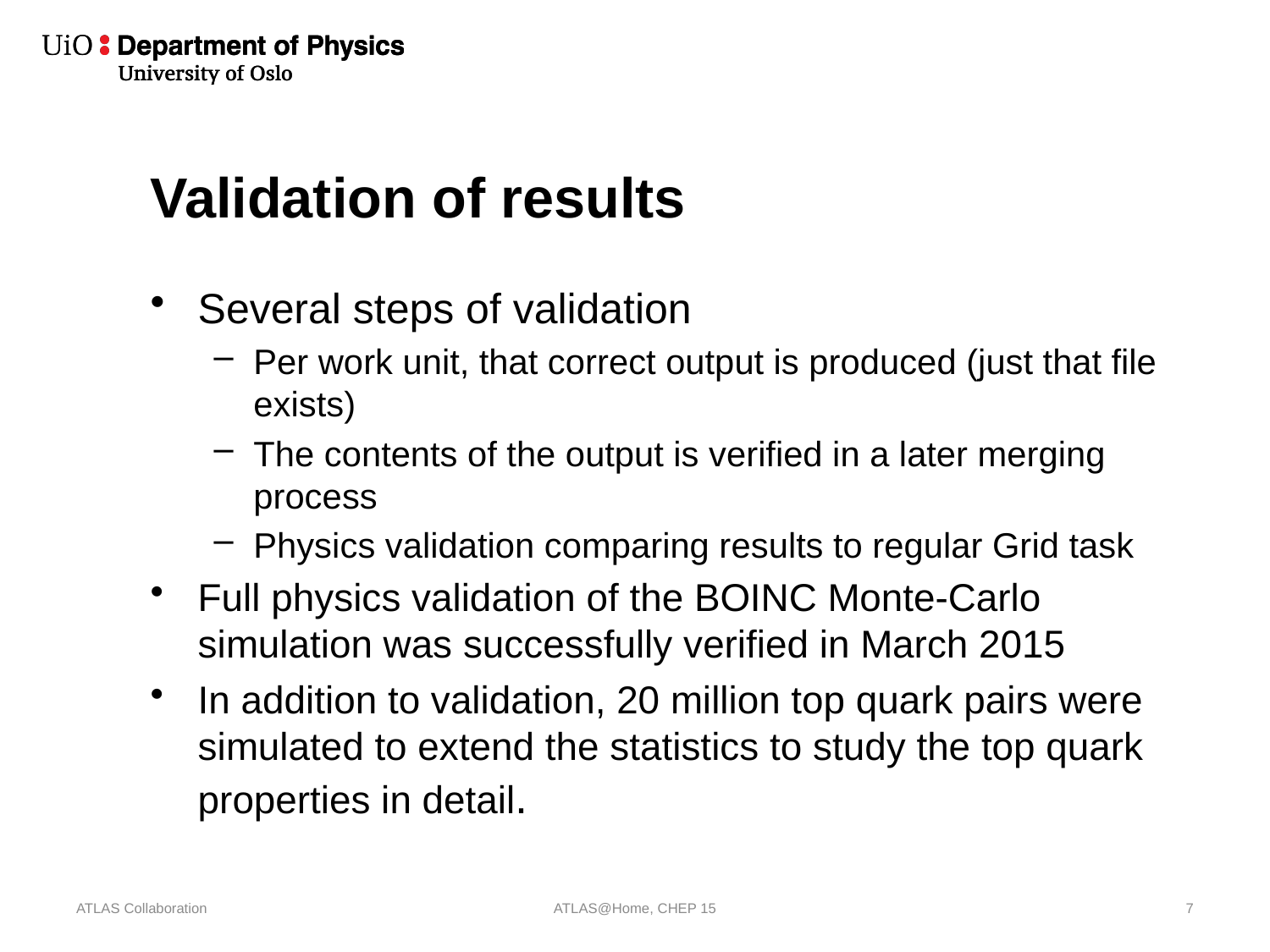

# Validation of results
Several steps of validation
Per work unit, that correct output is produced (just that file exists)
The contents of the output is verified in a later merging process
Physics validation comparing results to regular Grid task
Full physics validation of the BOINC Monte-Carlo simulation was successfully verified in March 2015
In addition to validation, 20 million top quark pairs were simulated to extend the statistics to study the top quark properties in detail.

ATLAS Collaboration
ATLAS@Home, CHEP 15
7